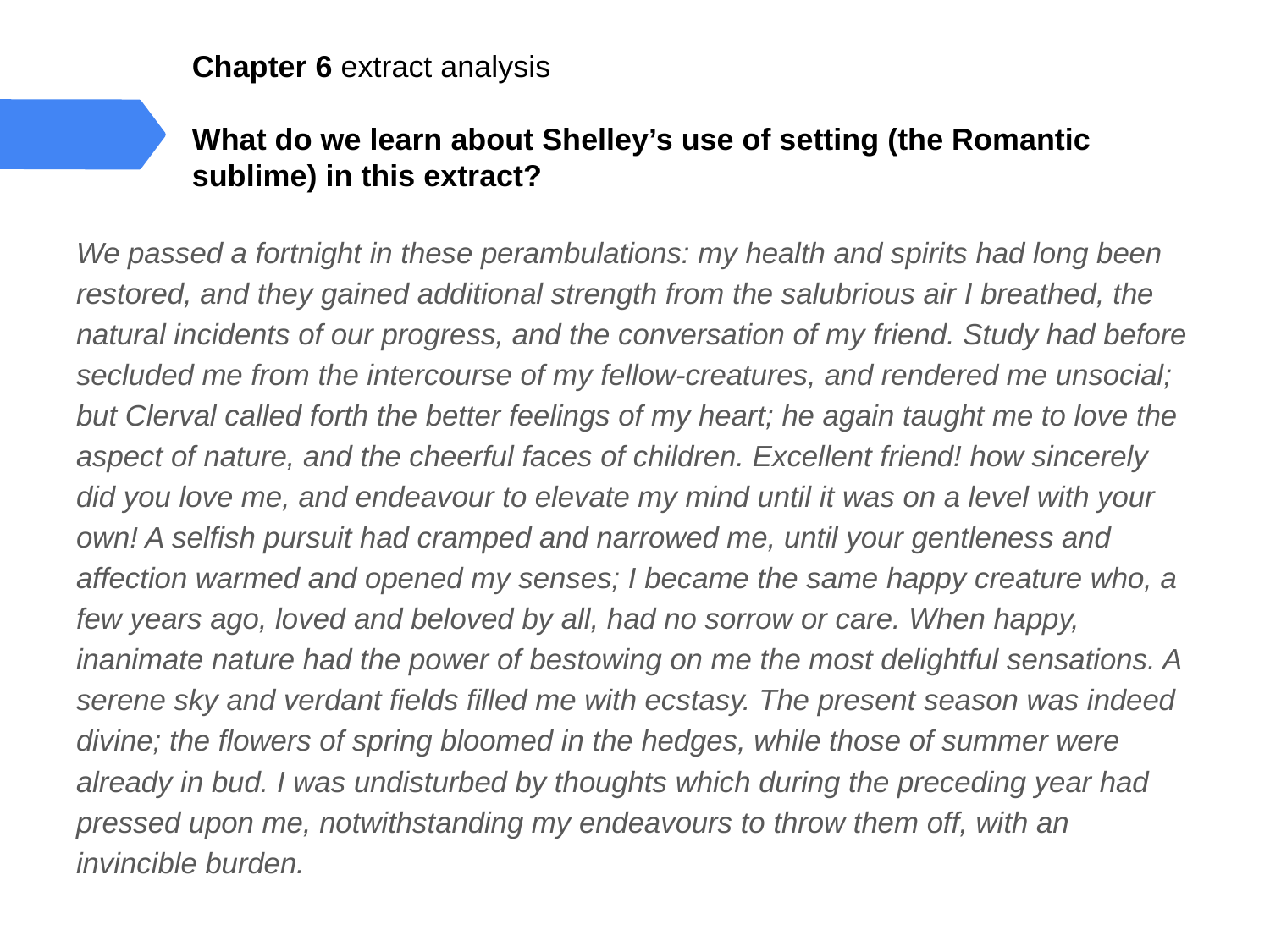

# Chapter 6 extract analysis What do we learn about Shelley’s use of setting (the Romantic sublime) in this extract?
We passed a fortnight in these perambulations: my health and spirits had long been restored, and they gained additional strength from the salubrious air I breathed, the natural incidents of our progress, and the conversation of my friend. Study had before secluded me from the intercourse of my fellow-creatures, and rendered me unsocial; but Clerval called forth the better feelings of my heart; he again taught me to love the aspect of nature, and the cheerful faces of children. Excellent friend! how sincerely did you love me, and endeavour to elevate my mind until it was on a level with your own! A selfish pursuit had cramped and narrowed me, until your gentleness and affection warmed and opened my senses; I became the same happy creature who, a few years ago, loved and beloved by all, had no sorrow or care. When happy, inanimate nature had the power of bestowing on me the most delightful sensations. A serene sky and verdant fields filled me with ecstasy. The present season was indeed divine; the flowers of spring bloomed in the hedges, while those of summer were already in bud. I was undisturbed by thoughts which during the preceding year had pressed upon me, notwithstanding my endeavours to throw them off, with an invincible burden.